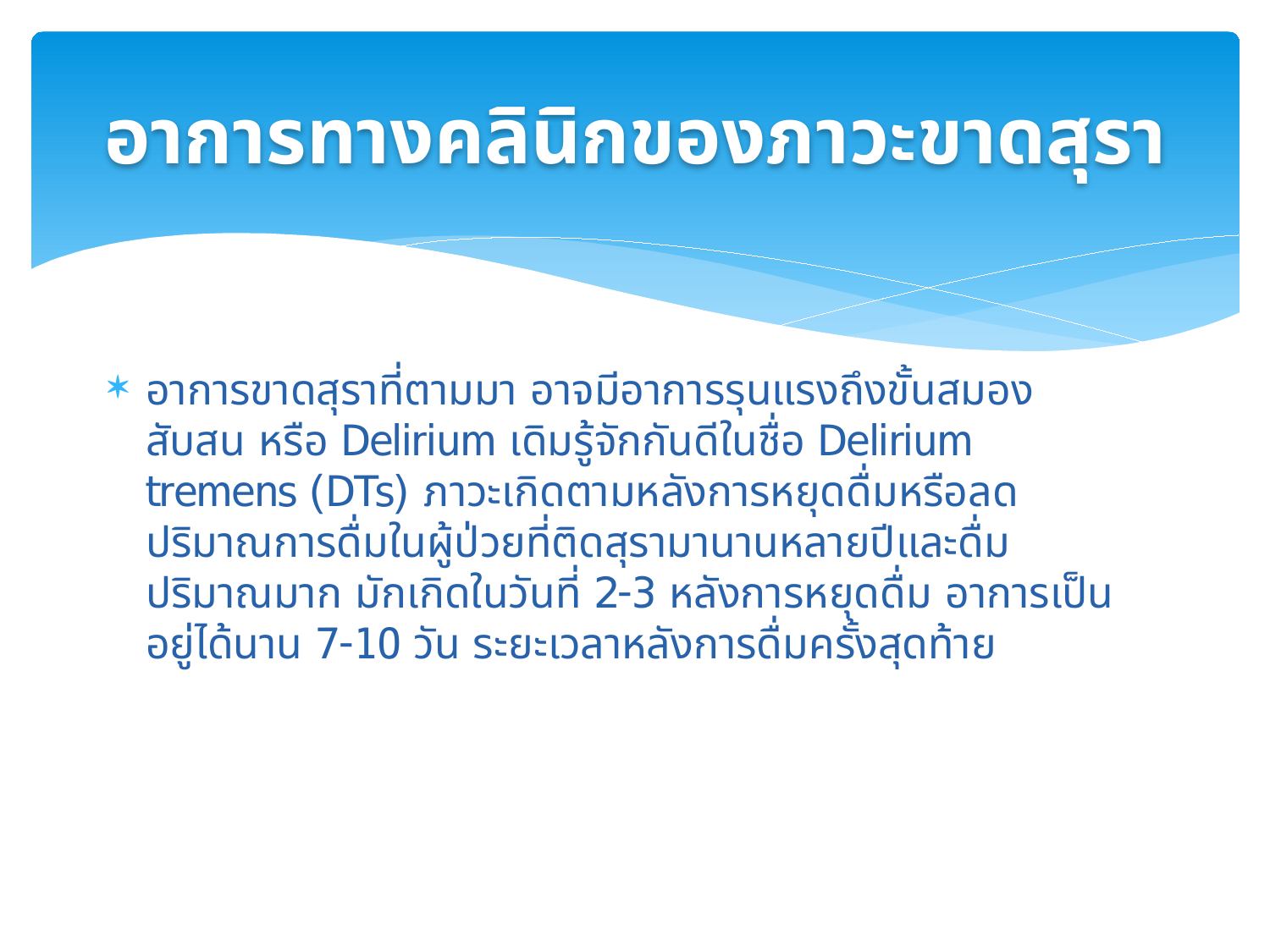

# อาการทางคลินิกของภาวะขาดสุรา
อาการขาดสุราที่ตามมา อาจมีอาการรุนแรงถึงขั้นสมองสับสน หรือ Delirium เดิมรู้จักกันดีในชื่อ Delirium tremens (DTs) ภาวะเกิดตามหลังการหยุดดื่มหรือลดปริมาณการดื่มในผู้ป่วยที่ติดสุรามานานหลายปีและดื่มปริมาณมาก มักเกิดในวันที่ 2-3 หลังการหยุดดื่ม อาการเป็นอยู่ได้นาน 7-10 วัน ระยะเวลาหลังการดื่มครั้งสุดท้าย